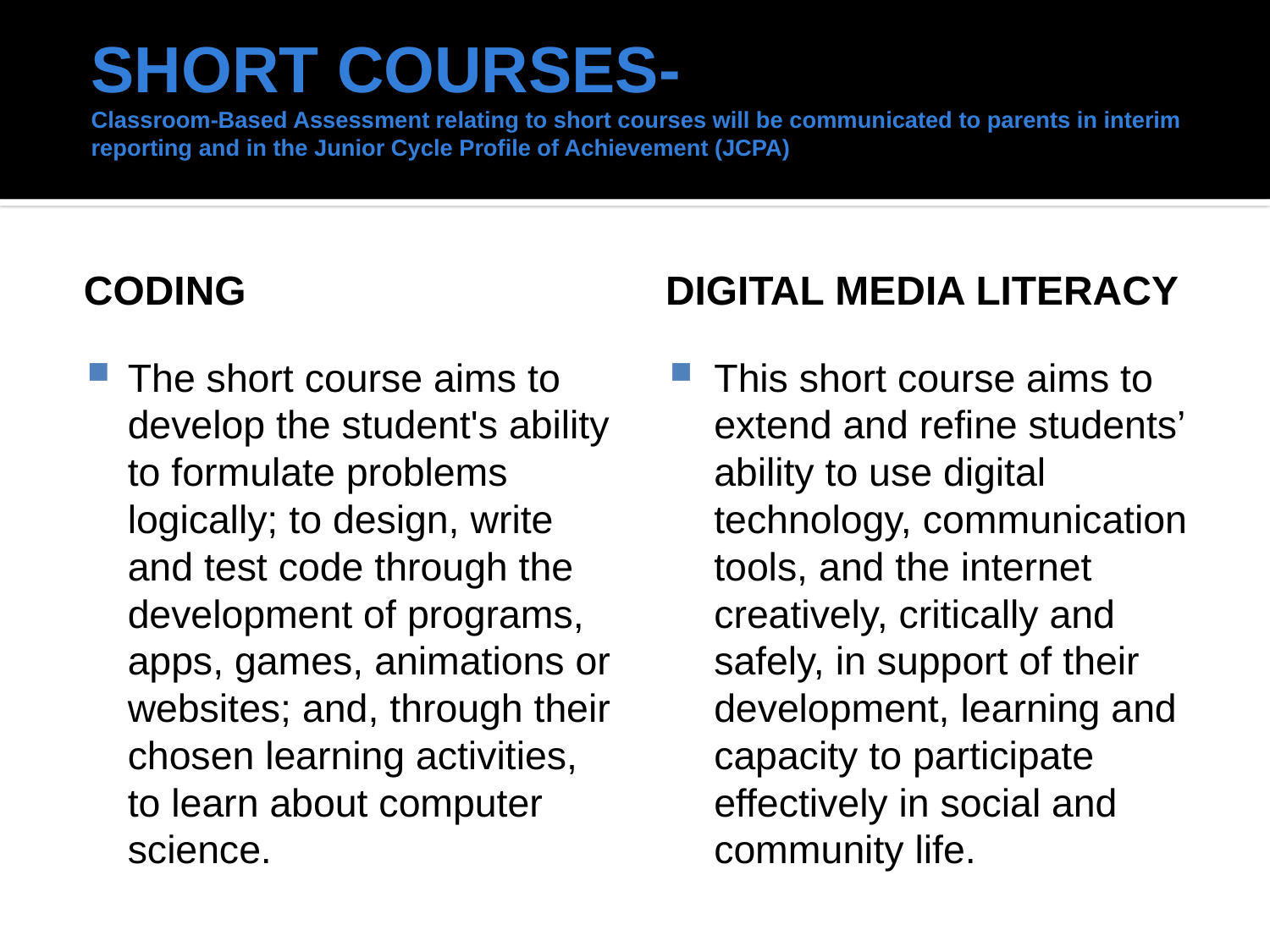

# SHORT COURSES- Classroom-Based Assessment relating to short courses will be communicated to parents in interim reporting and in the Junior Cycle Profile of Achievement (JCPA)
Coding
Digital media Literacy
The short course aims to develop the student's ability to formulate problems logically; to design, write and test code through the development of programs, apps, games, animations or websites; and, through their chosen learning activities, to learn about computer science.
This short course aims to extend and refine students’ ability to use digital technology, communication tools, and the internet creatively, critically and safely, in support of their development, learning and capacity to participate effectively in social and community life.